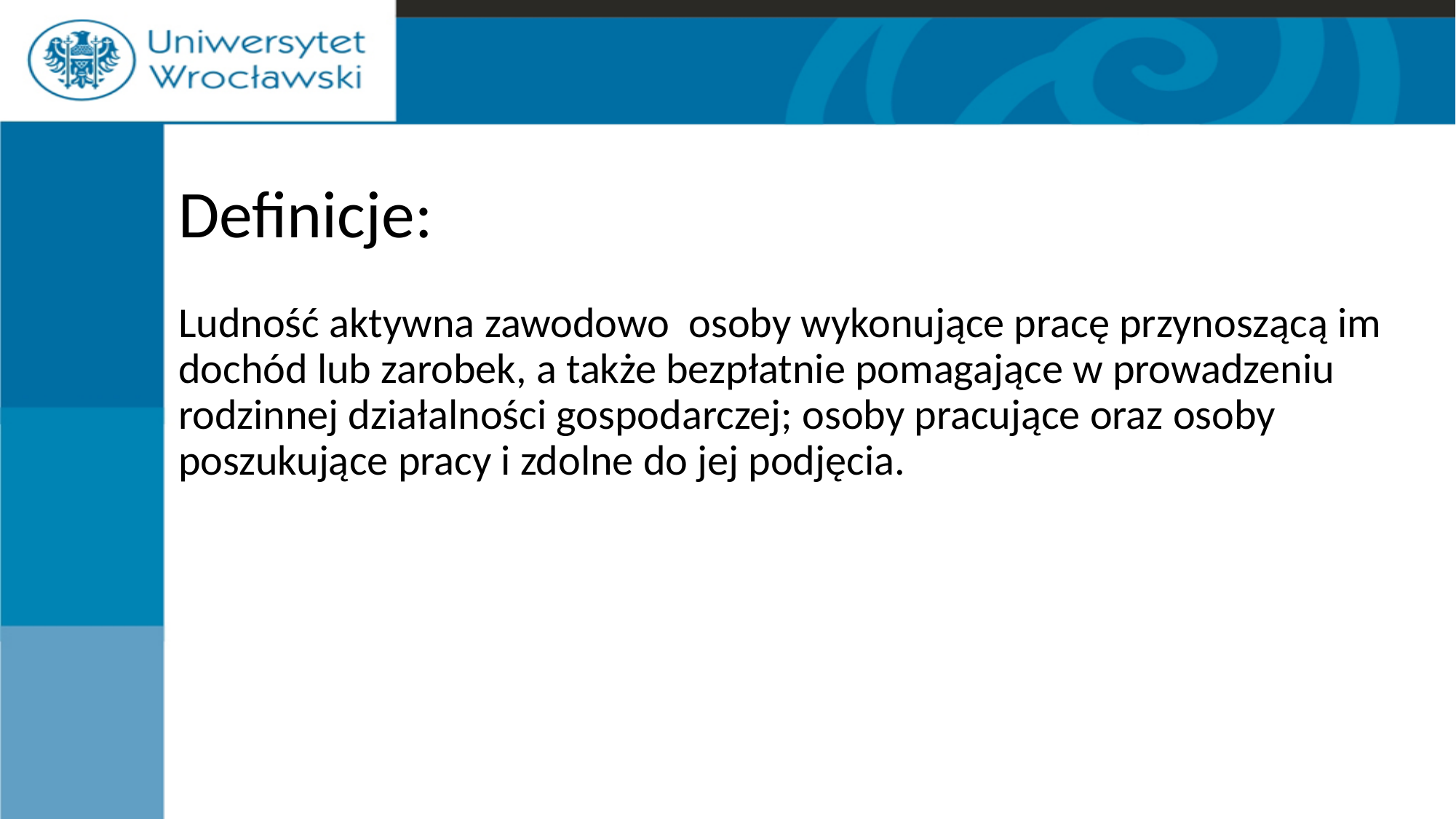

# Definicje:
Ludność aktywna zawodowo  osoby wykonujące pracę przynoszącą im dochód lub zarobek, a także bezpłatnie pomagające w prowadzeniu rodzinnej działalności gospodarczej; osoby pracujące oraz osoby poszukujące pracy i zdolne do jej podjęcia.